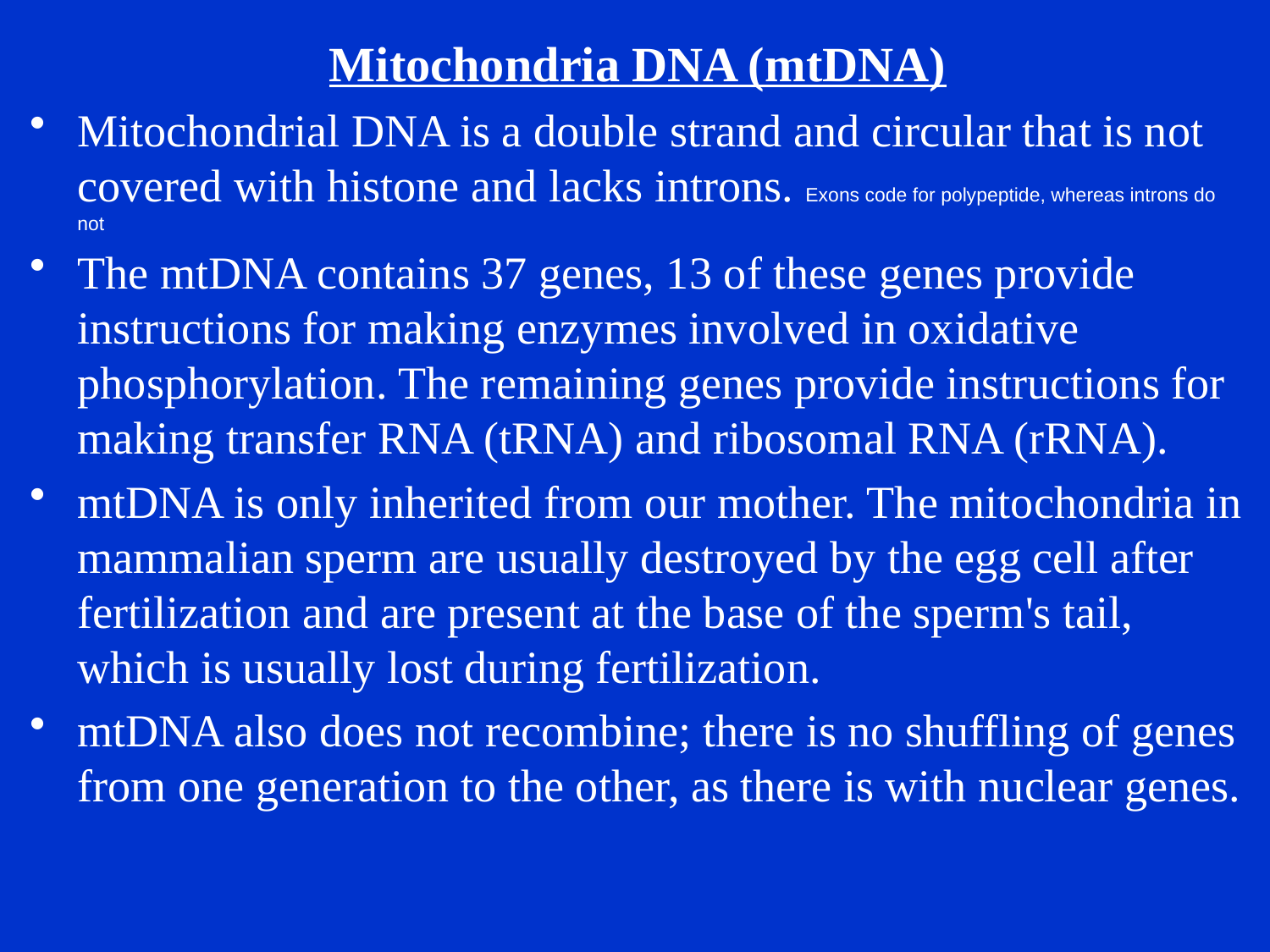

Mitochondria DNA (mtDNA)
Mitochondrial DNA is a double strand and circular that is not covered with histone and lacks introns. Exons code for polypeptide, whereas introns do not
The mtDNA contains 37 genes, 13 of these genes provide instructions for making enzymes involved in oxidative phosphorylation. The remaining genes provide instructions for making transfer RNA (tRNA) and ribosomal RNA (rRNA).
mtDNA is only inherited from our mother. The mitochondria in mammalian sperm are usually destroyed by the egg cell after fertilization and are present at the base of the sperm's tail, which is usually lost during fertilization.
mtDNA also does not recombine; there is no shuffling of genes from one generation to the other, as there is with nuclear genes.